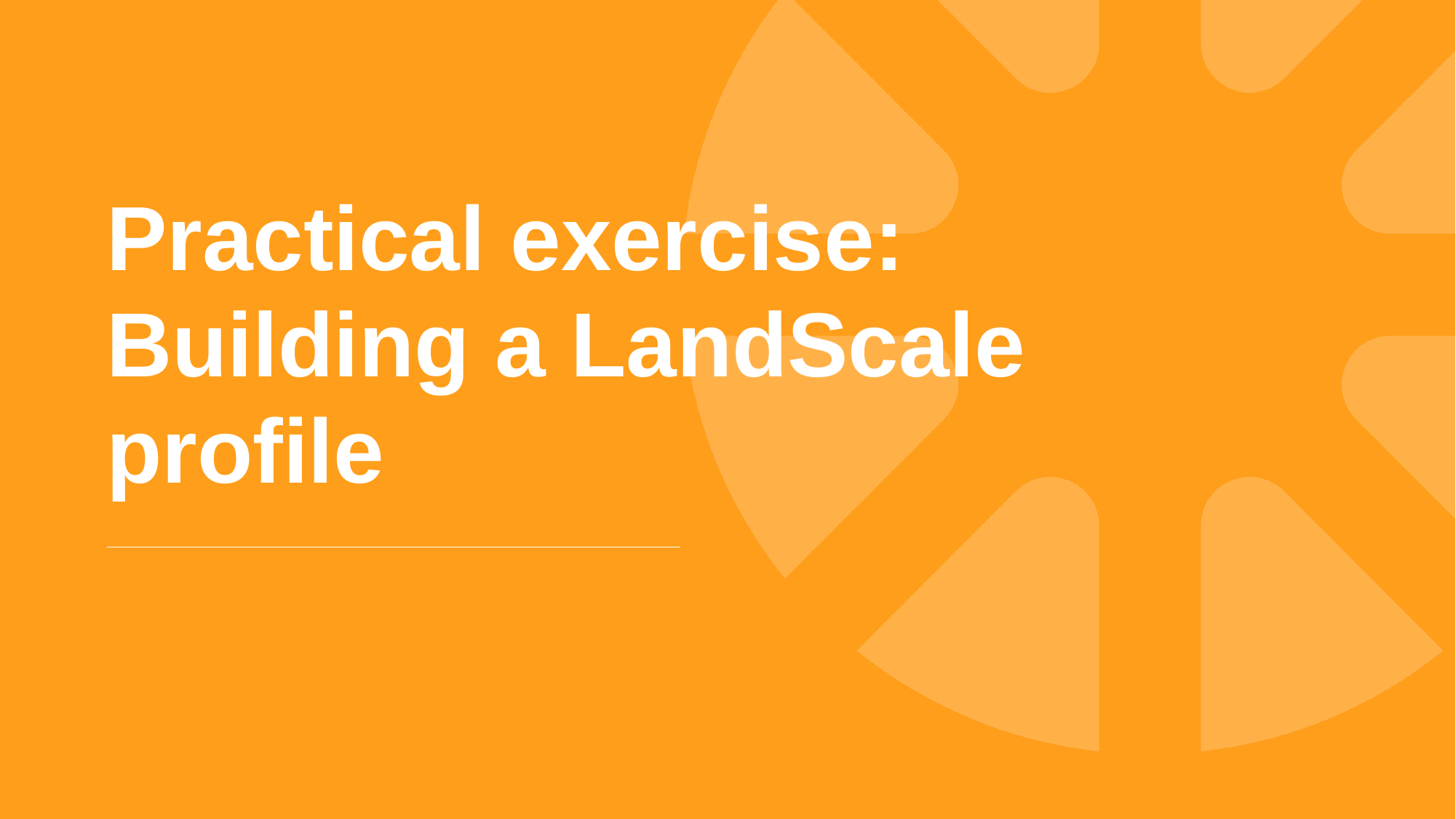

# Practical exercise: Building a LandScale profile